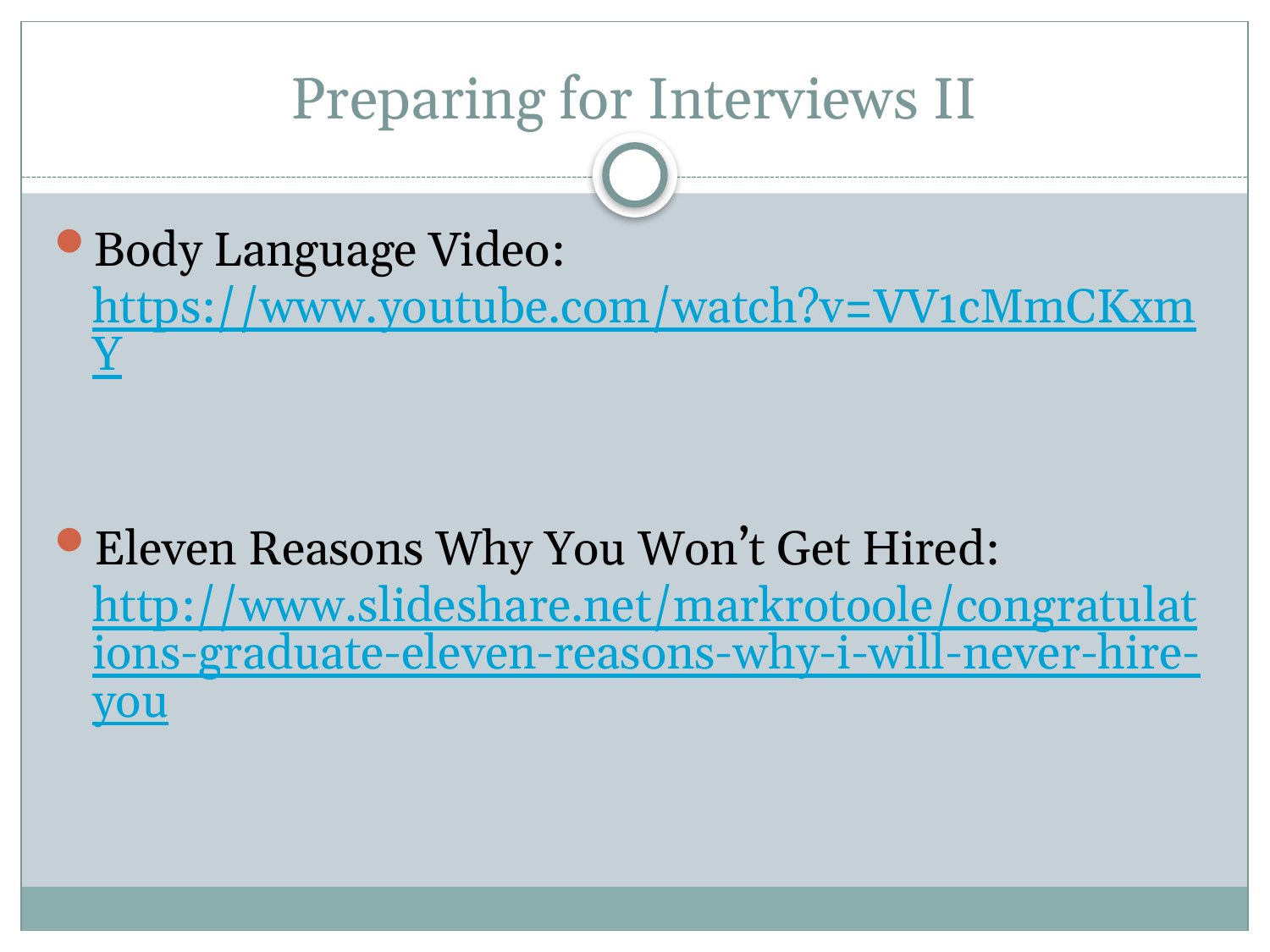

# Preparing for Interviews II
Body Language Video:  https://www.youtube.com/watch?v=VV1cMmCKxmY

Eleven Reasons Why You Won’t Get Hired: http://www.slideshare.net/markrotoole/congratulations-graduate-eleven-reasons-why-i-will-never-hire-you